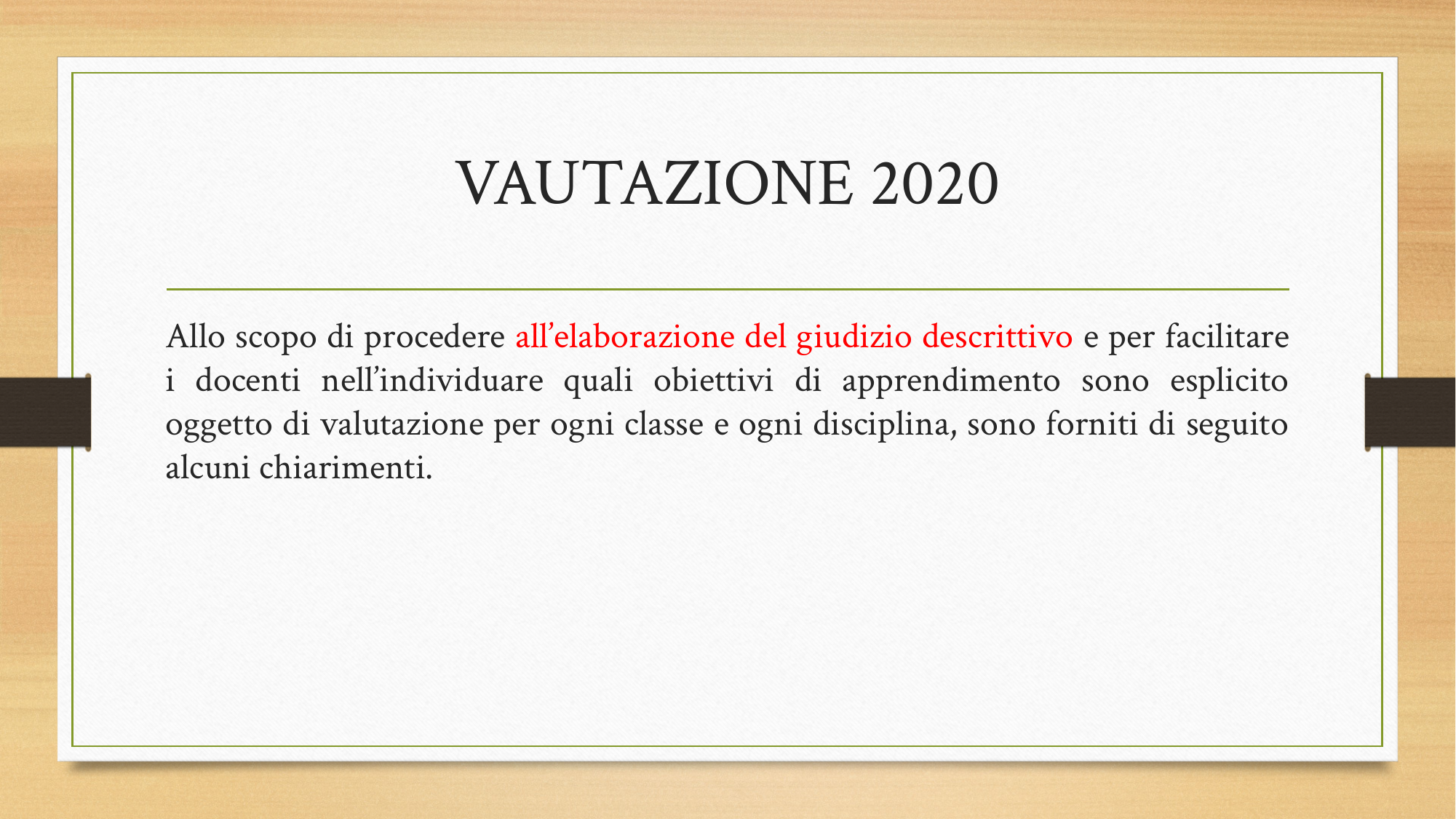

# VAUTAZIONE 2020
Allo scopo di procedere all’elaborazione del giudizio descrittivo e per facilitare i docenti nell’individuare quali obiettivi di apprendimento sono esplicito oggetto di valutazione per ogni classe e ogni disciplina, sono forniti di seguito alcuni chiarimenti.